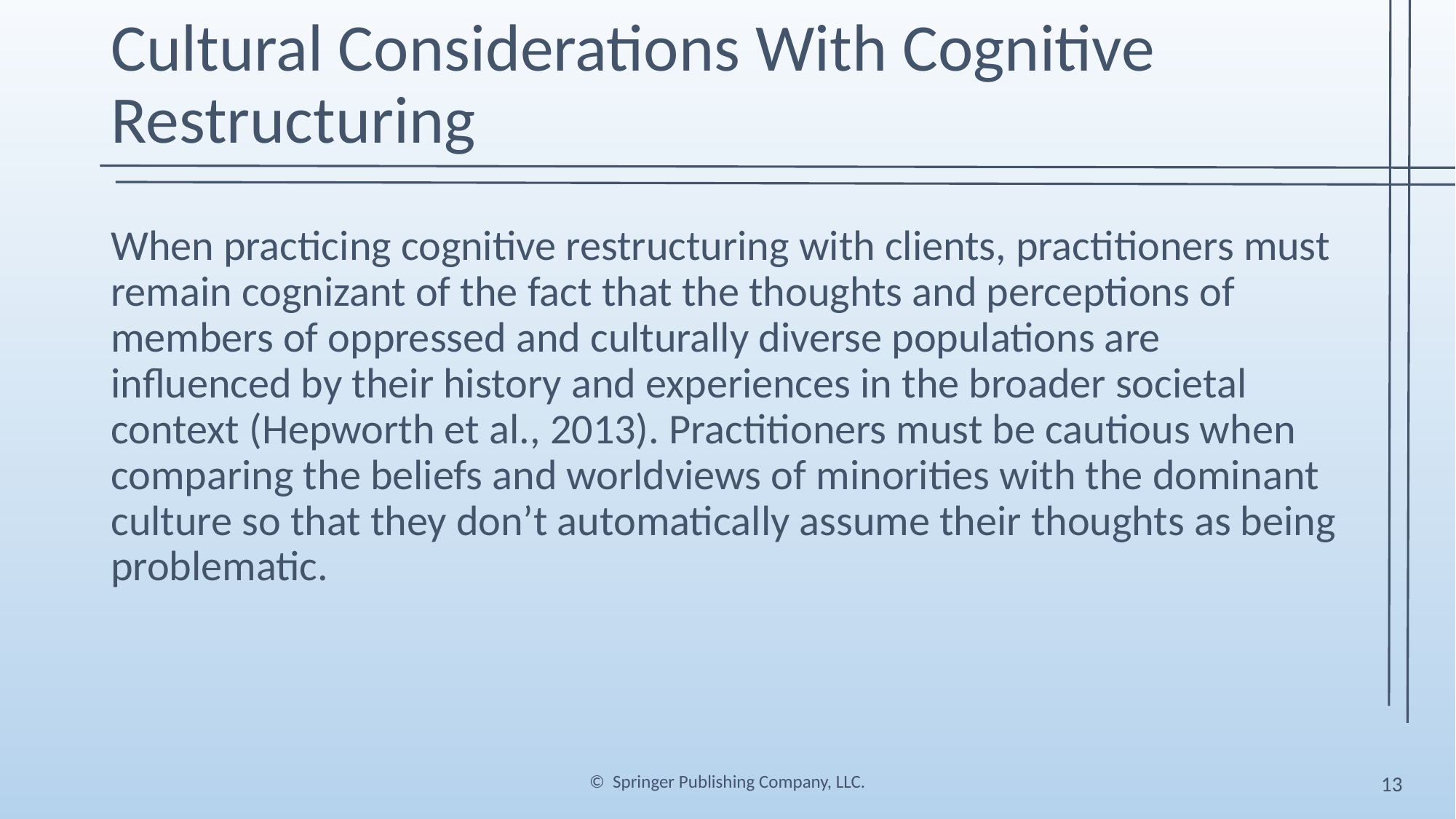

# Cultural Considerations With Cognitive Restructuring
When practicing cognitive restructuring with clients, practitioners must remain cognizant of the fact that the thoughts and perceptions of members of oppressed and culturally diverse populations are influenced by their history and experiences in the broader societal context (Hepworth et al., 2013). Practitioners must be cautious when comparing the beliefs and worldviews of minorities with the dominant culture so that they don’t automatically assume their thoughts as being problematic.